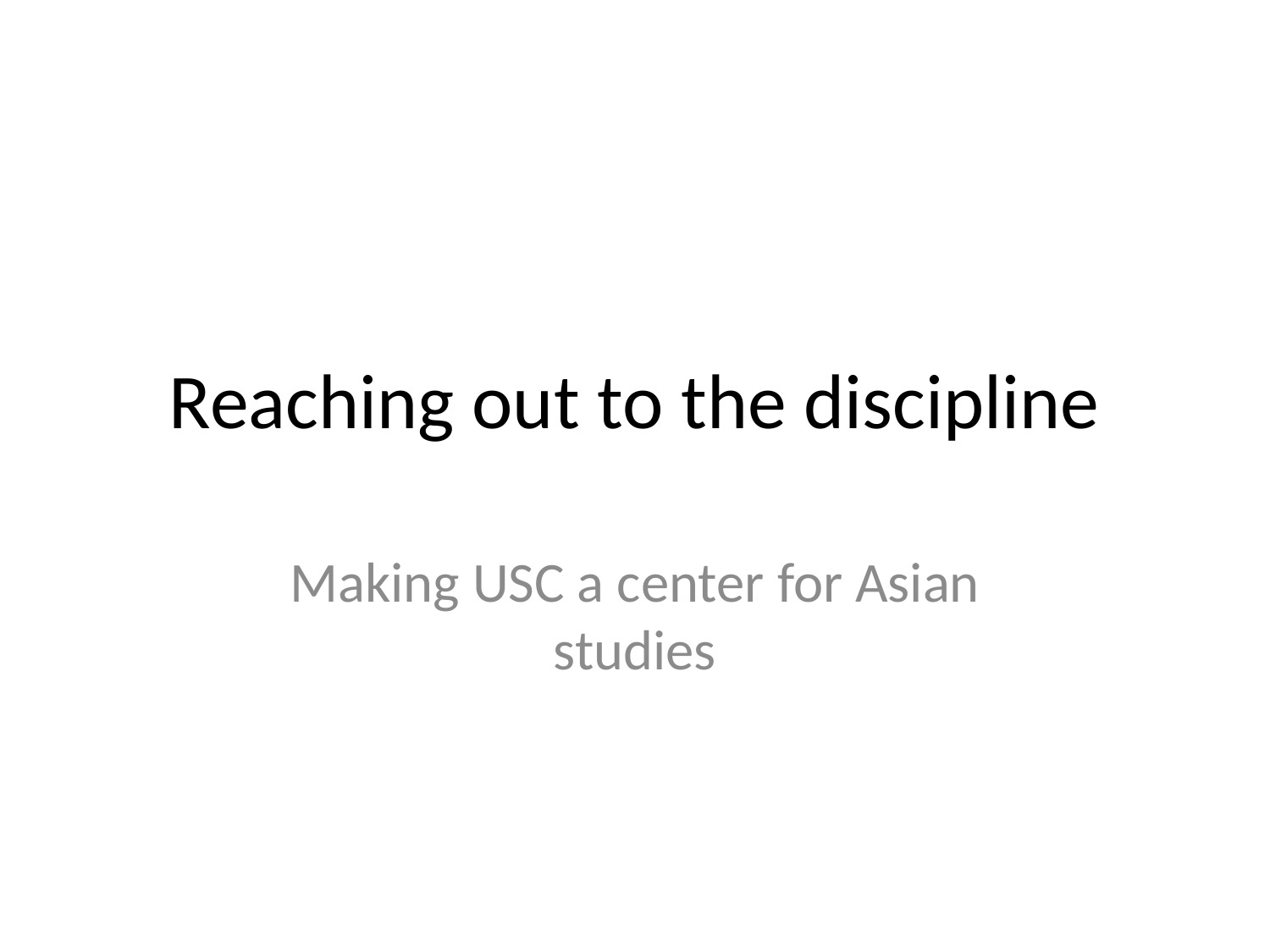

# Reaching out to the discipline
Making USC a center for Asian studies